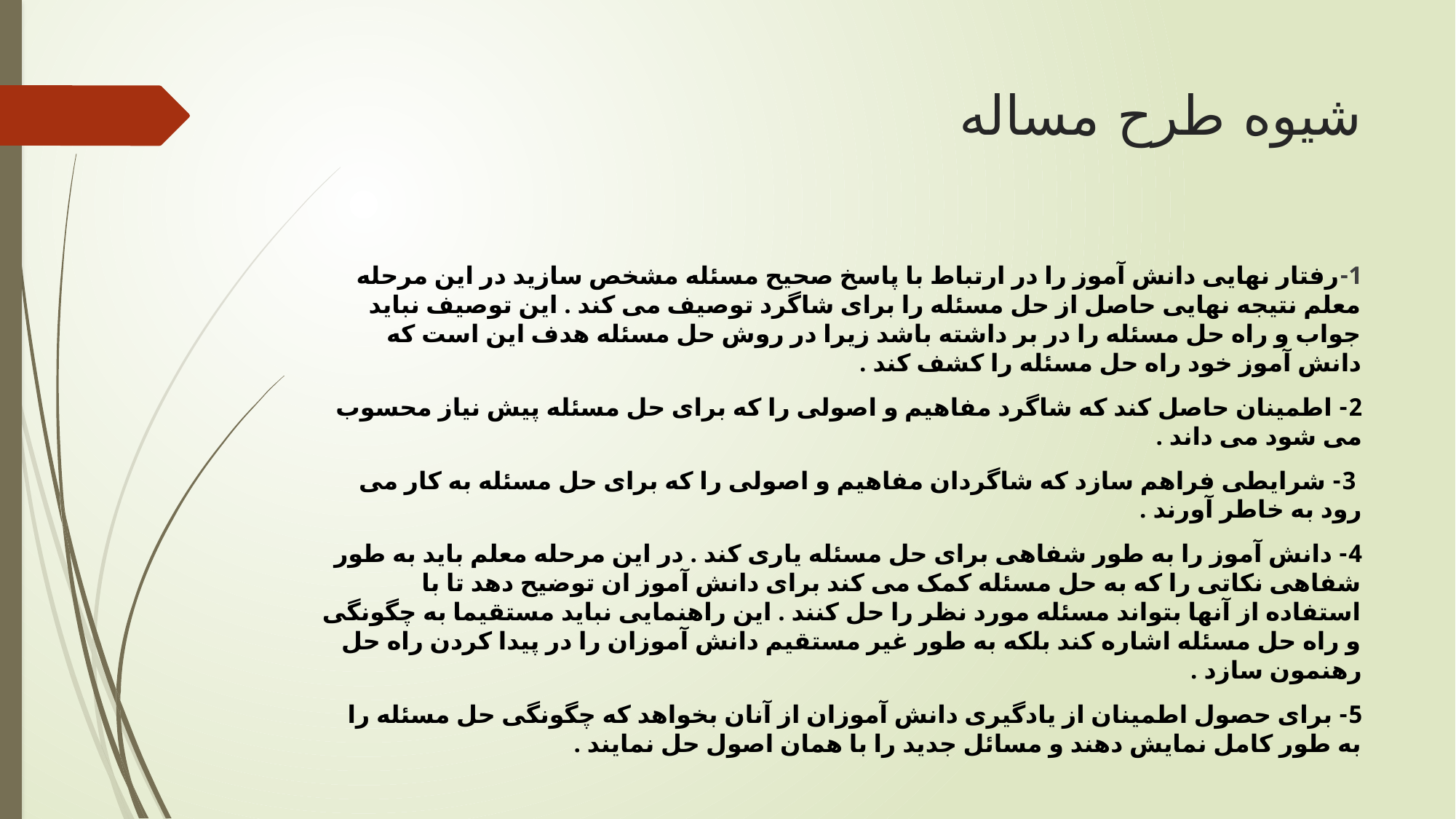

# شیوه طرح مساله
1-رفتار نهایی دانش آموز را در ارتباط با پاسخ صحیح مسئله مشخص سازید در این مرحله معلم نتیجه نهایی حاصل از حل مسئله را برای شاگرد توصیف می کند . این توصیف نباید جواب و راه حل مسئله را در بر داشته باشد زیرا در روش حل مسئله هدف این است که دانش آموز خود راه حل مسئله را کشف کند .
2- اطمینان حاصل کند که شاگرد مفاهیم و اصولی را که برای حل مسئله پیش نیاز محسوب می شود می داند .
 3- شرایطی فراهم سازد که شاگردان مفاهیم و اصولی را که برای حل مسئله به کار می رود به خاطر آورند .
4- دانش آموز را به طور شفاهی برای حل مسئله یاری کند . در این مرحله معلم باید به طور شفاهی نکاتی را که به حل مسئله کمک می کند برای دانش آموز ان توضیح دهد تا با استفاده از آنها بتواند مسئله مورد نظر را حل کنند . این راهنمایی نباید مستقیما به چگونگی و راه حل مسئله اشاره کند بلکه به طور غیر مستقیم دانش آموزان را در پیدا کردن راه حل رهنمون سازد .
5- برای حصول اطمینان از یادگیری دانش آموزان از آنان بخواهد که چگونگی حل مسئله را به طور کامل نمایش دهند و مسائل جدید را با همان اصول حل نمایند .